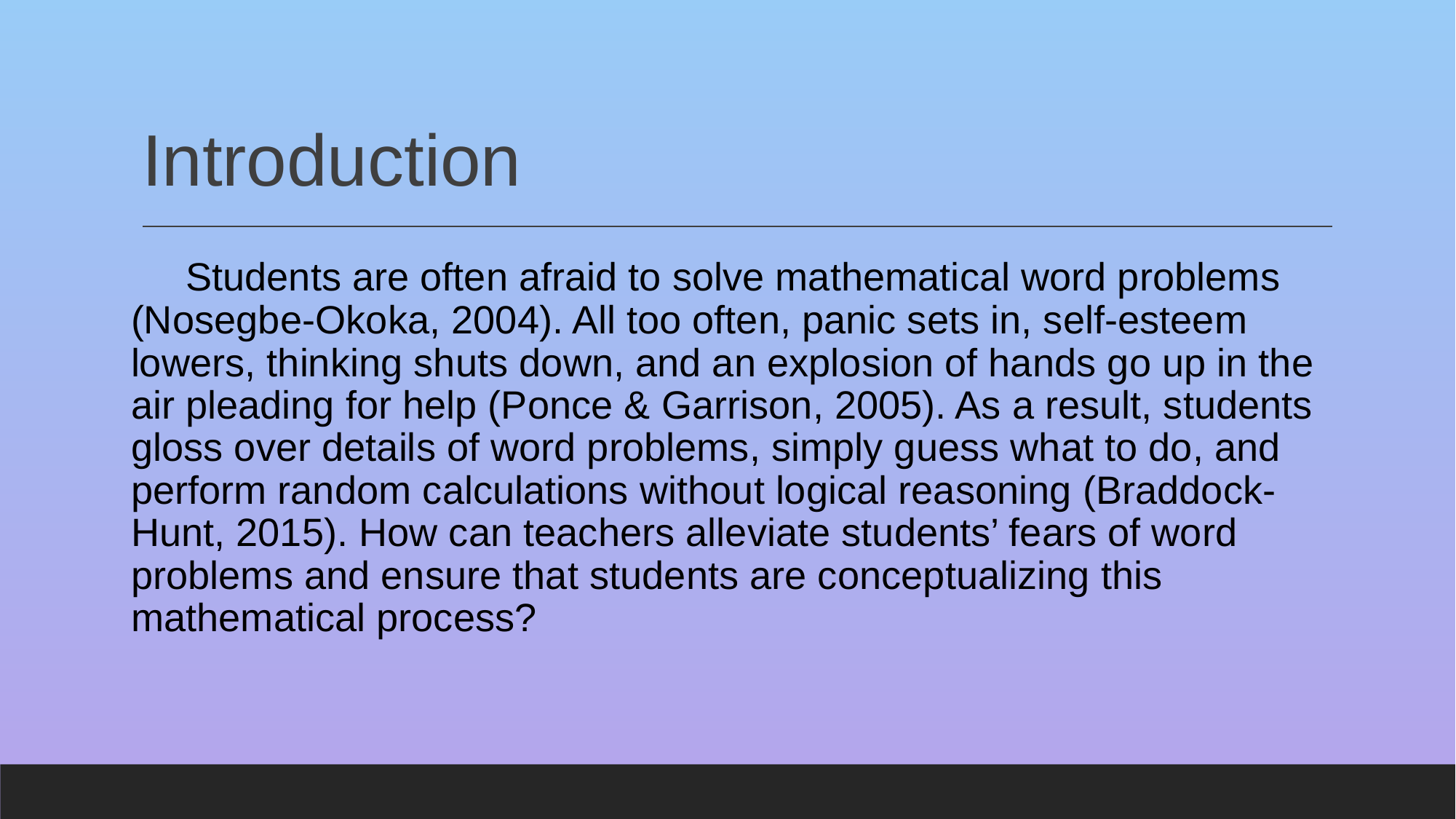

# Introduction
Students are often afraid to solve mathematical word problems (Nosegbe-Okoka, 2004). All too often, panic sets in, self-esteem lowers, thinking shuts down, and an explosion of hands go up in the air pleading for help (Ponce & Garrison, 2005). As a result, students gloss over details of word problems, simply guess what to do, and perform random calculations without logical reasoning (Braddock-Hunt, 2015). How can teachers alleviate students’ fears of word problems and ensure that students are conceptualizing this mathematical process?